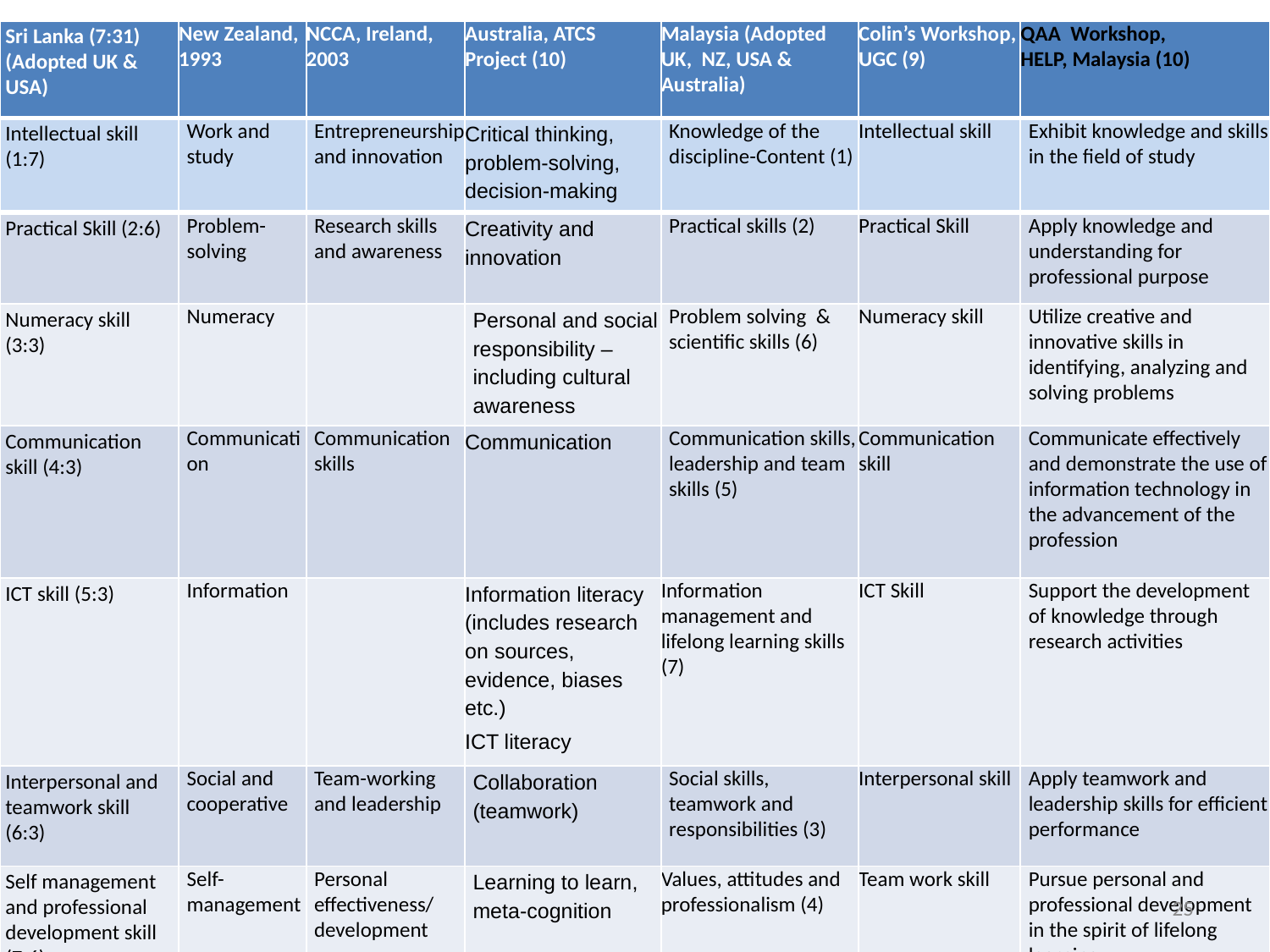

| Sri Lanka (7:31) (Adopted UK & USA) | New Zealand, 1993 | NCCA, Ireland, 2003 | Australia, ATCS Project (10) | Malaysia (Adopted UK, NZ, USA & Australia) | Colin’s Workshop, UGC (9) | QAA Workshop, HELP, Malaysia (10) |
| --- | --- | --- | --- | --- | --- | --- |
| Intellectual skill (1:7) | Work and study | Entrepreneurship and innovation | Critical thinking, problem-solving, decision-making | Knowledge of the discipline-Content (1) | Intellectual skill | Exhibit knowledge and skills in the field of study |
| Practical Skill (2:6) | Problem-solving | Research skills and awareness | Creativity and innovation | Practical skills (2) | Practical Skill | Apply knowledge and understanding for professional purpose |
| Numeracy skill (3:3) | Numeracy |  | Personal and social responsibility – including cultural awareness | Problem solving & scientific skills (6) | Numeracy skill | Utilize creative and innovative skills in identifying, analyzing and solving problems |
| Communication skill (4:3) | Communication | Communication skills | Communication | Communication skills, leadership and team skills (5) | Communication skill | Communicate effectively and demonstrate the use of information technology in the advancement of the profession |
| ICT skill (5:3) | Information |  | Information literacy (includes research on sources, evidence, biases etc.) ICT literacy | Information management and lifelong learning skills (7) | ICT Skill | Support the development of knowledge through research activities |
| Interpersonal and teamwork skill (6:3) | Social and cooperative | Team-working and leadership | Collaboration (teamwork) | Social skills, teamwork and responsibilities (3) | Interpersonal skill | Apply teamwork and leadership skills for efficient performance |
| Self management and professional development skill (7:6) | Self-management | Personal effectiveness/ development | Learning to learn, meta-cognition | Values, attitudes and professionalism (4) | Team work skill | Pursue personal and professional development in the spirit of lifelong learning. |
|  | Physical | Career management | Life and career | Managerial and entrepreneurial skills (8) | Leadership skill | Contribute to and act responsibly within the community |
|  |  |  | Self management and development skill |  | Analytical Skill | Develop and demonstrate values and attitudes relevant to a professional in the field |
|  |  |  | Citizenship – local and global |  |  | Demonstrate relevant techniques and abilities to address and solve social and ethical issues; |
25